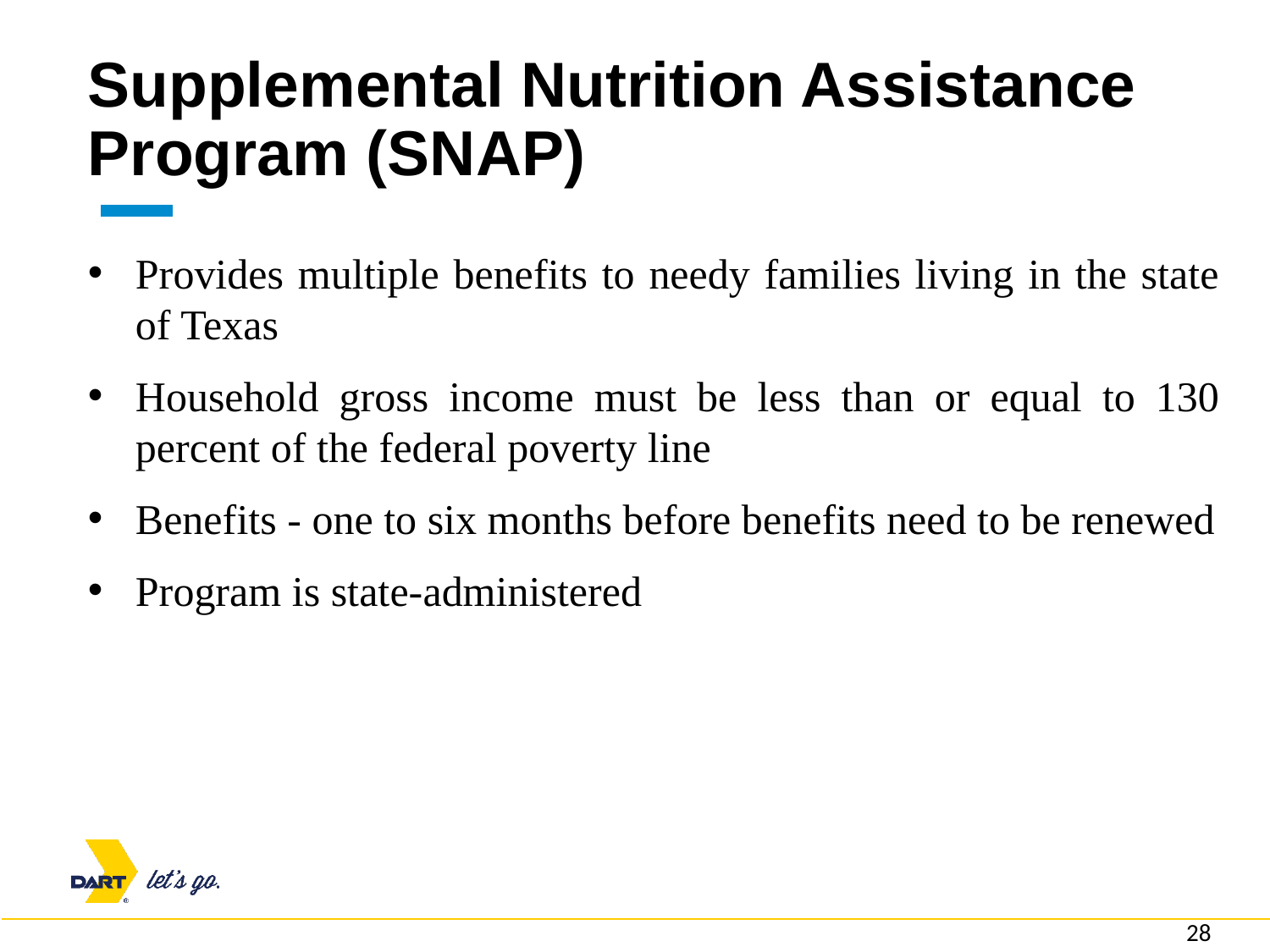

# Supplemental Nutrition Assistance Program (SNAP)
Provides multiple benefits to needy families living in the state of Texas
Household gross income must be less than or equal to 130 percent of the federal poverty line
Benefits - one to six months before benefits need to be renewed
Program is state-administered